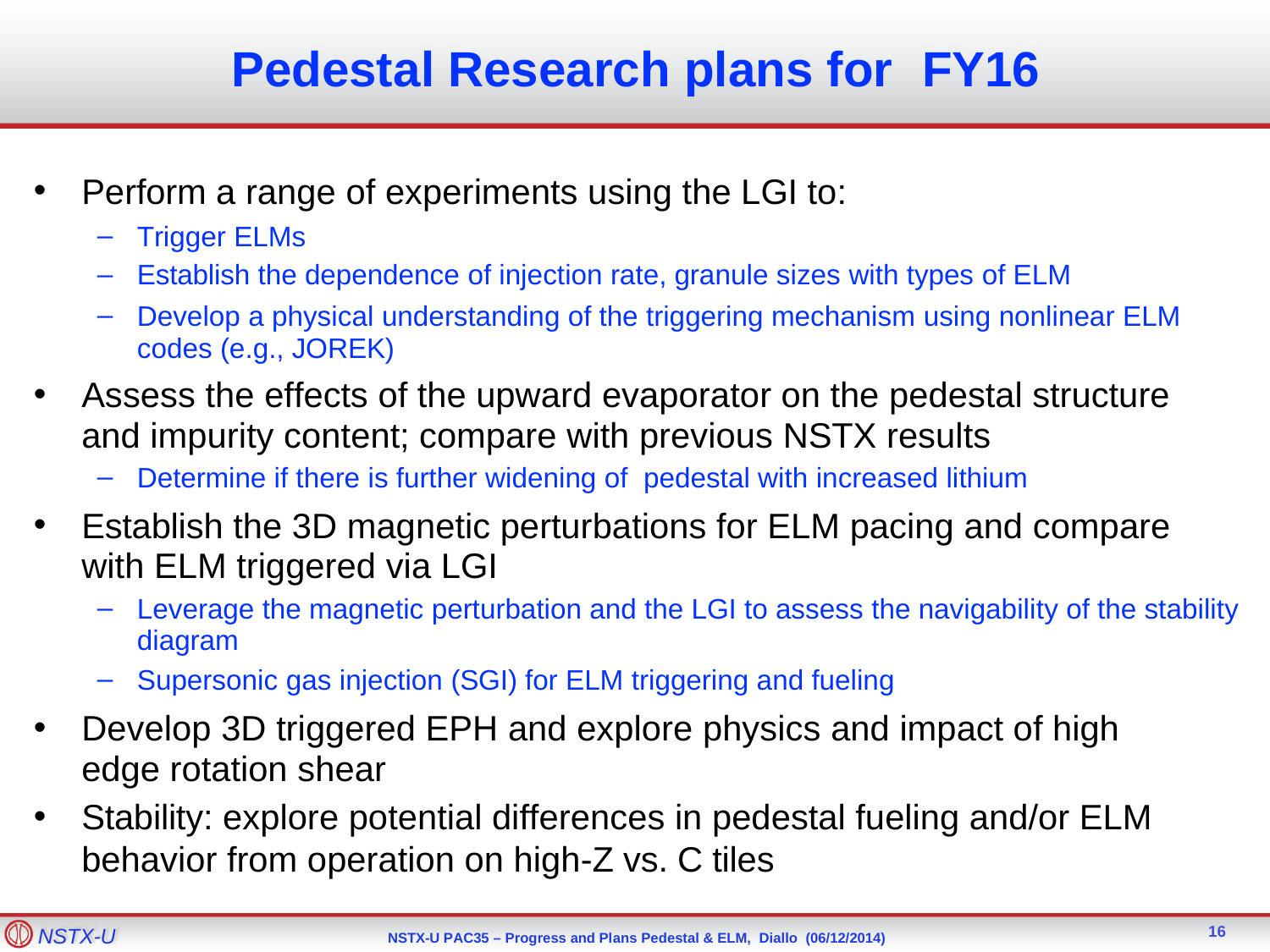

Pedestal Research plans for	FY16
Perform a range of experiments using the LGI to:
Trigger ELMs
Establish the dependence of injection rate, granule sizes with types of ELM
Develop a physical understanding of the triggering mechanism using nonlinear ELM codes (e.g., JOREK)
Assess the effects of the upward evaporator on the pedestal structure and impurity content; compare with previous NSTX results
Determine if there is further widening of  pedestal with increased lithium
Establish the 3D magnetic perturbations for ELM pacing and compare with ELM triggered via LGI
Leverage the magnetic perturbation and the LGI to assess the navigability of the stability diagram
Supersonic gas injection (SGI) for ELM triggering and fueling
Develop 3D triggered EPH and explore physics and impact of high edge rotation shear
Stability: explore potential differences in pedestal fueling and/or ELM behavior from operation on high-Z vs. C tiles
16
NSTX-U
NSTX-U PAC35 – Progress and Plans Pedestal & ELM,  Diallo  (06/12/2014)